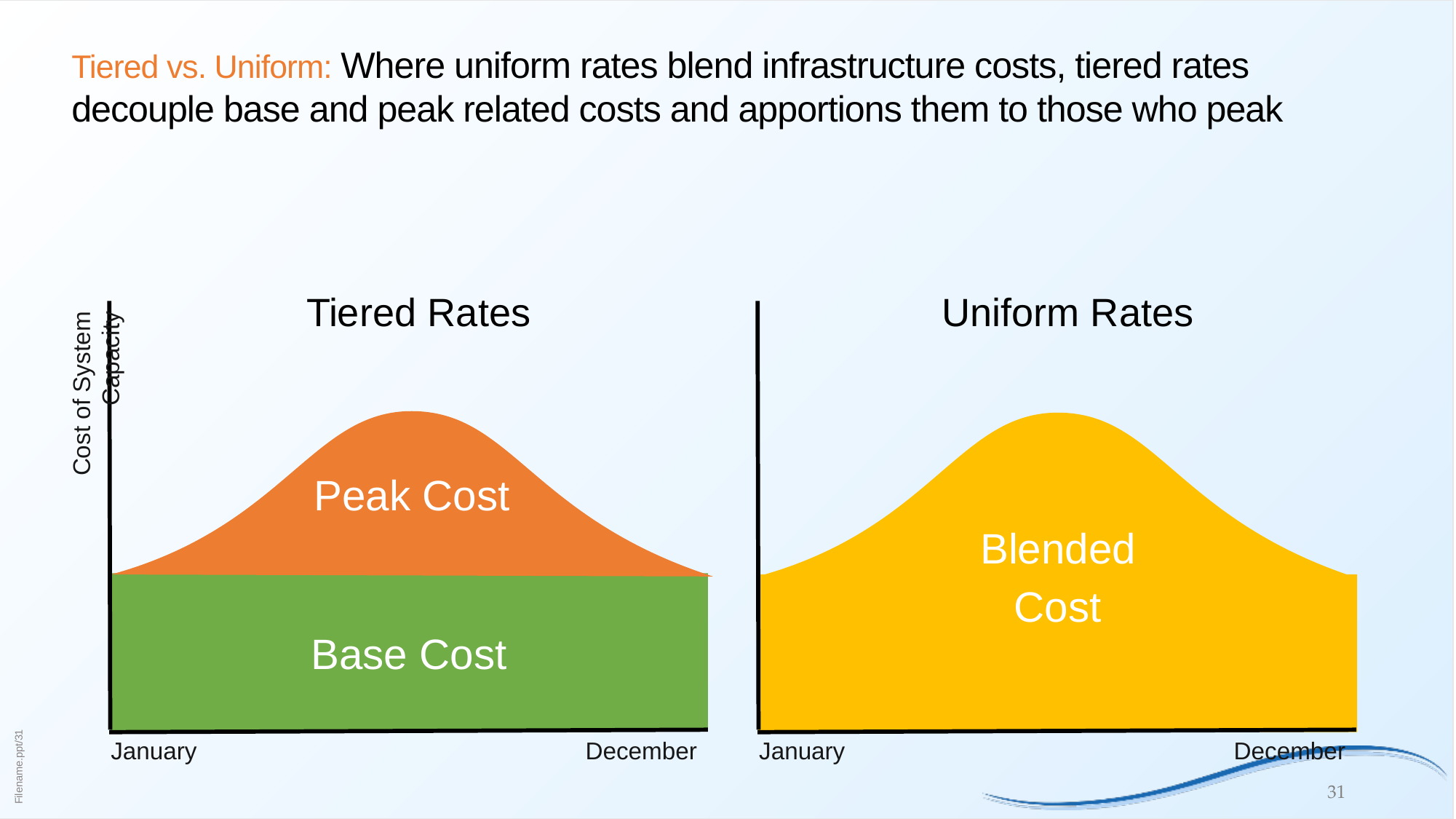

# Tiered vs. Uniform: Where uniform rates blend infrastructure costs, tiered rates decouple base and peak related costs and apportions them to those who peak
Uniform Rates
Tiered Rates
 Cost of System Capacity
January
December
January
December
Peak Cost
Blended
Base Cost
Cost